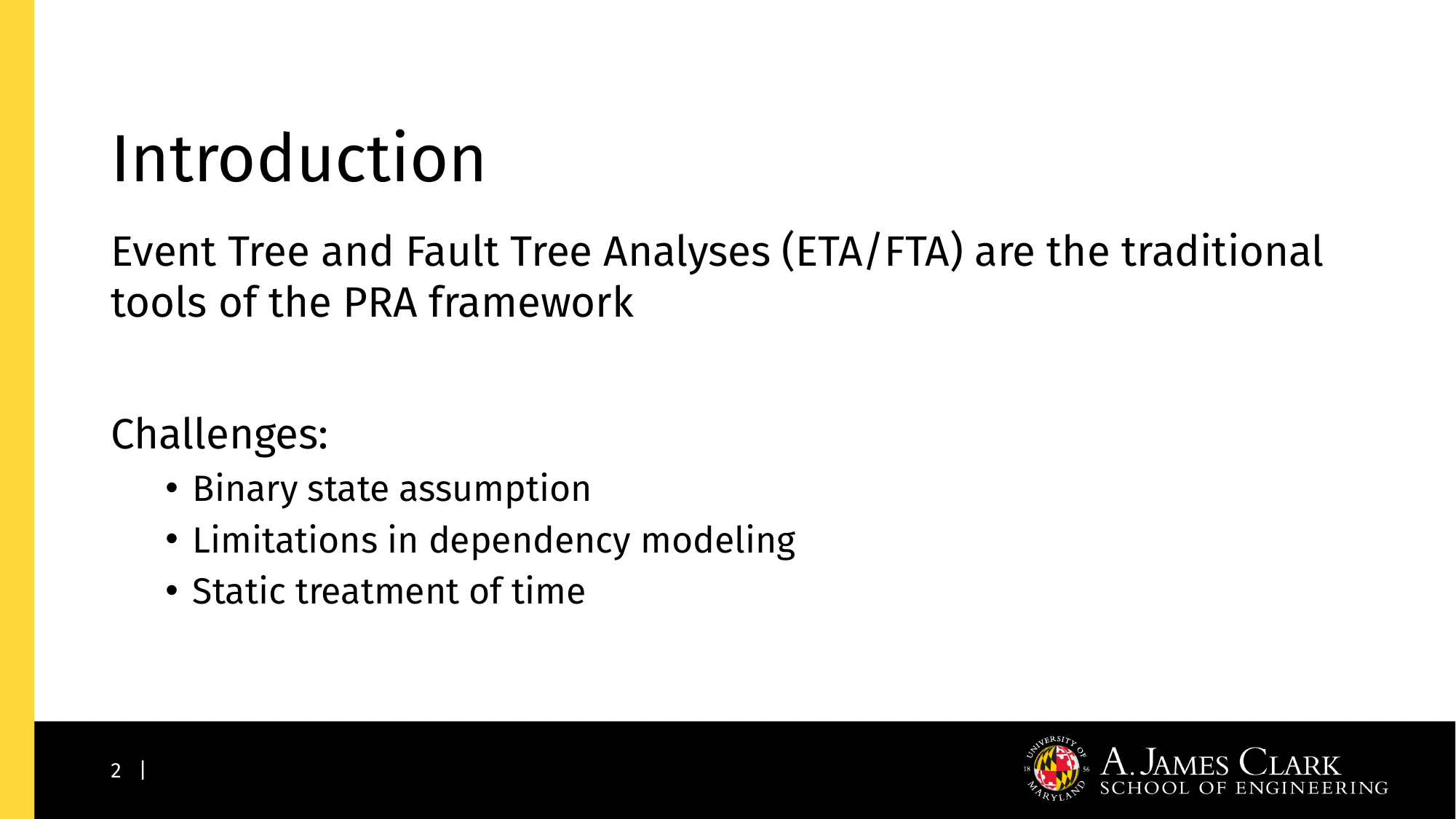

# Introduction
Event Tree and Fault Tree Analyses (ETA/FTA) are the traditional tools of the PRA framework

Challenges:
Binary state assumption
Limitations in dependency modeling
Static treatment of time

2   |